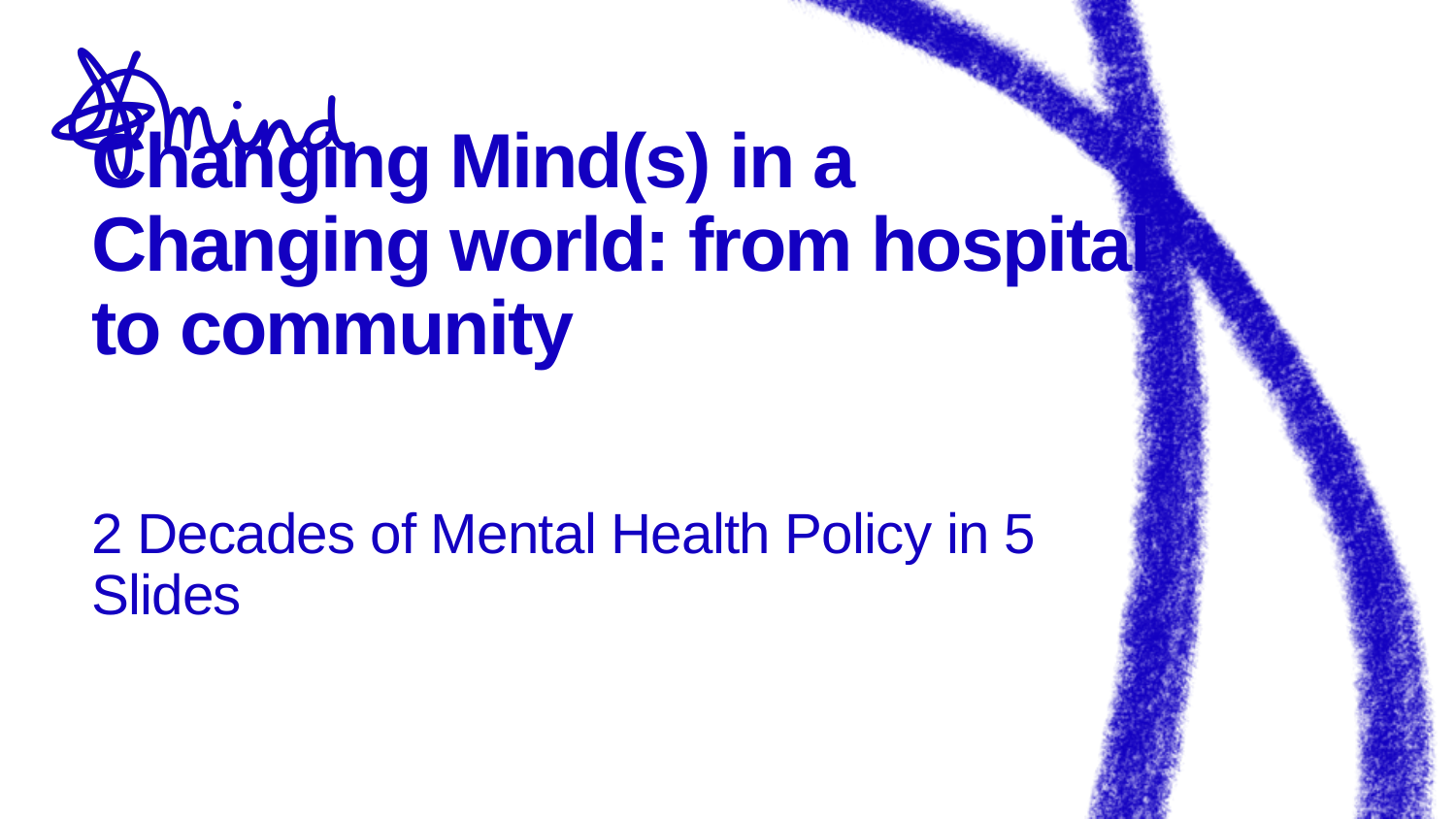

# Changing Mind(s) in a Changing world: from hospital to community
2 Decades of Mental Health Policy in 5 Slides